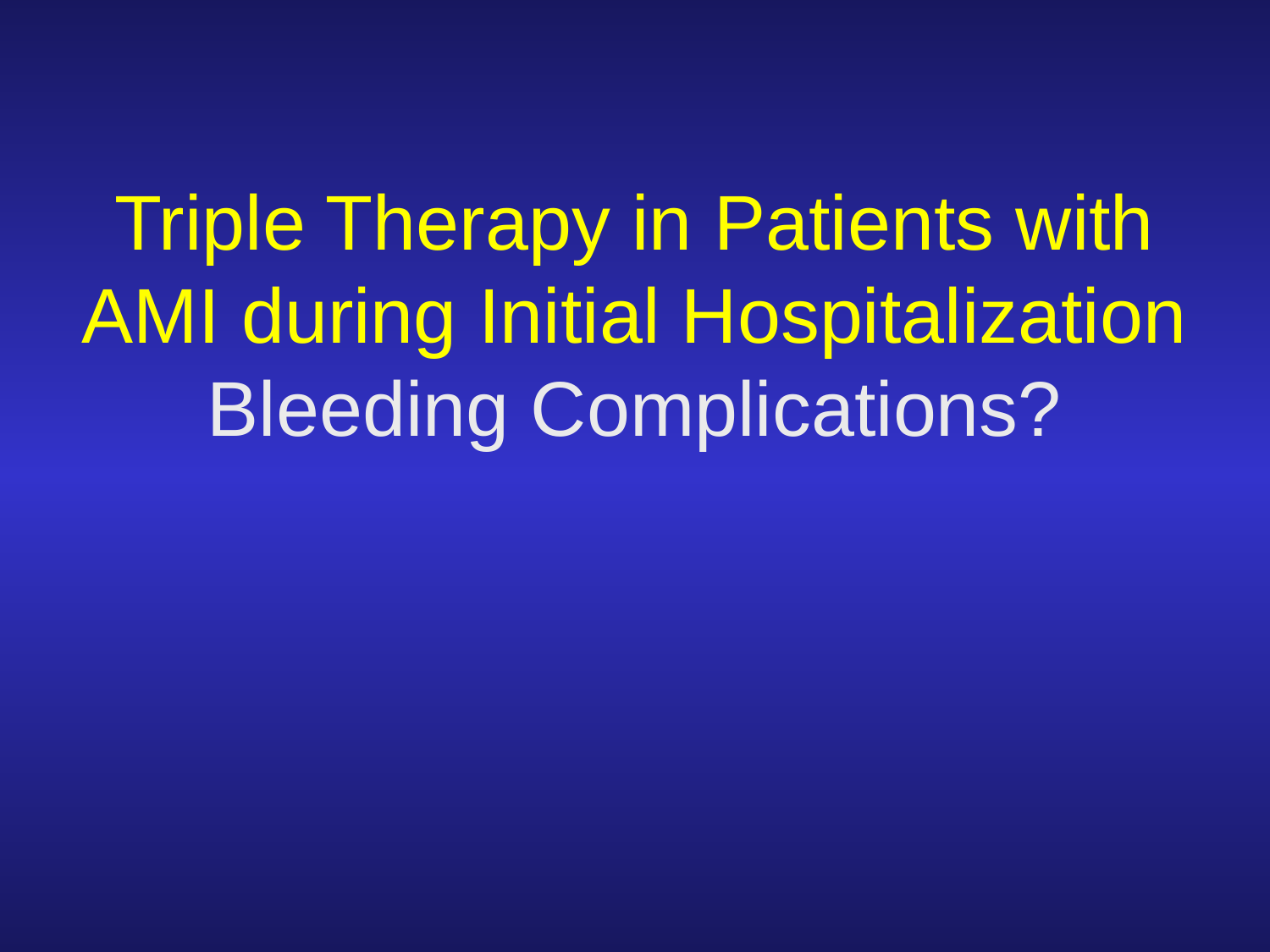

Triple Therapy in Patients with AMI during Initial Hospitalization
Bleeding Complications?